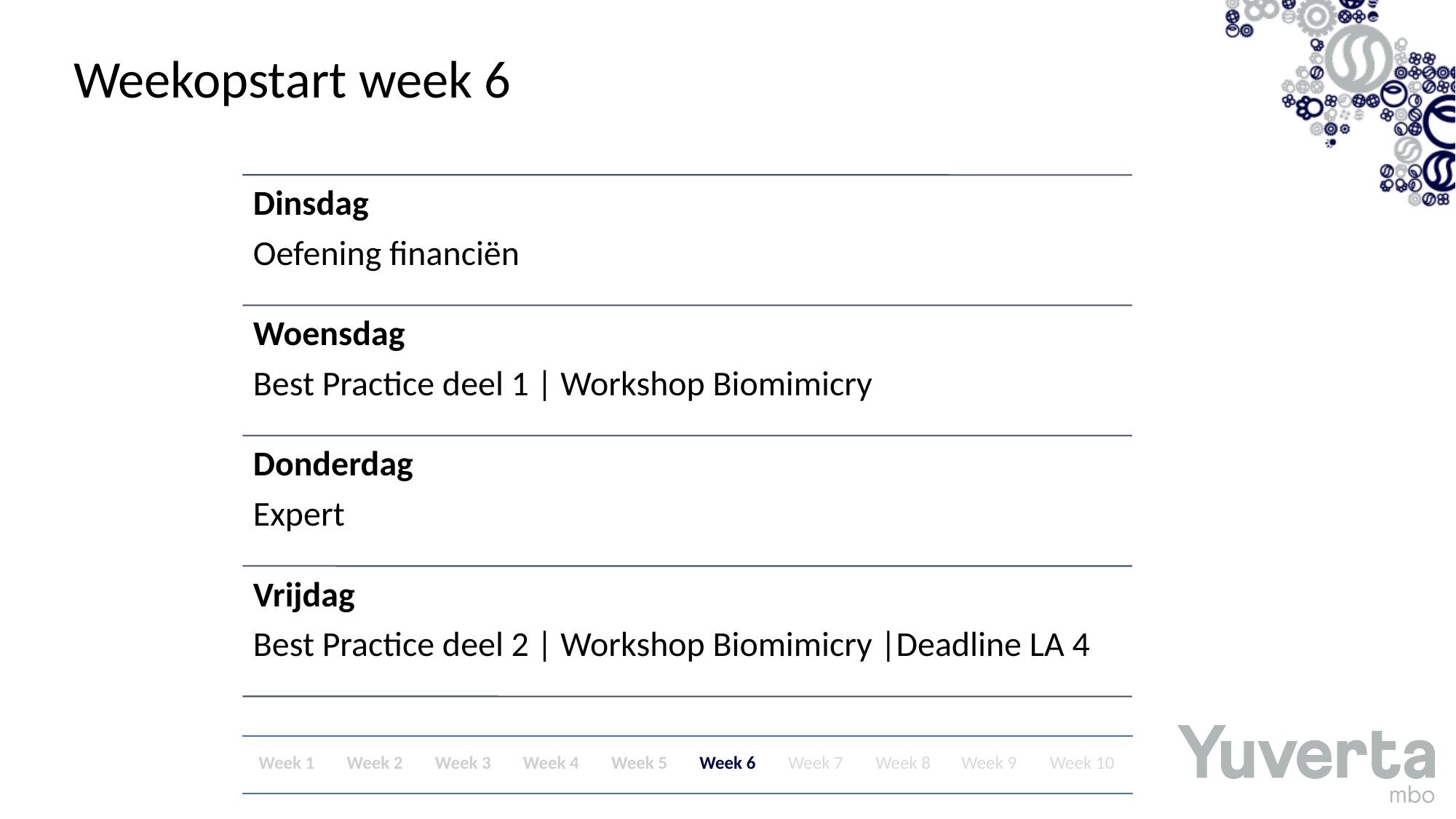

Weekopstart week 6
Dinsdag
Oefening financiën
Woensdag
Best Practice deel 1 | Workshop Biomimicry
Donderdag
Expert
Vrijdag
Best Practice deel 2 | Workshop Biomimicry |Deadline LA 4

| Week 1 | Week 2 | Week 3 | Week 4 | Week 5 | Week 6 | Week 7 | Week 8 | Week 9 | Week 10 |
| --- | --- | --- | --- | --- | --- | --- | --- | --- | --- |